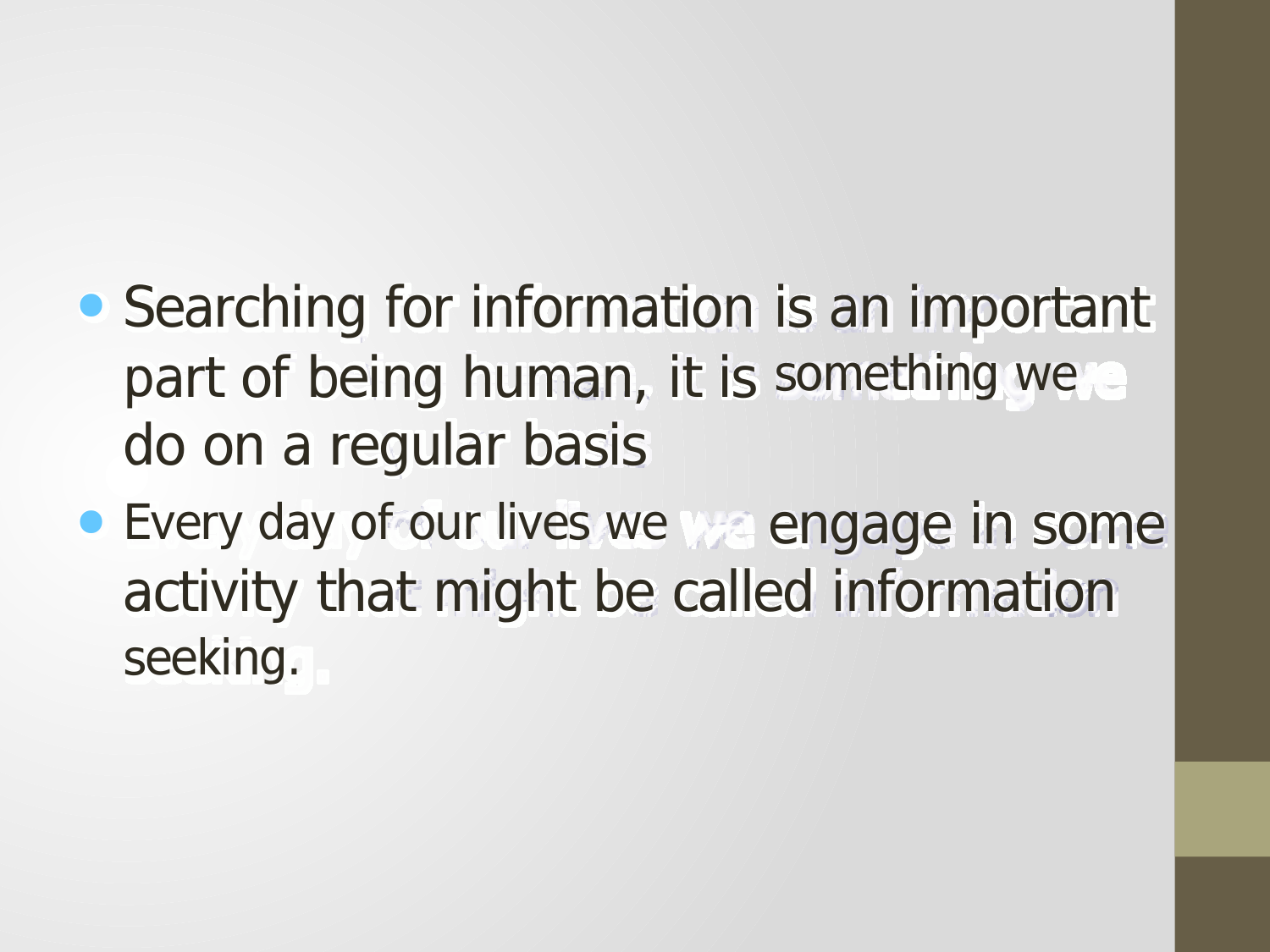

•
Searching for information
part of being human, it is do on a regular basis
Every day of our lives we
is an important
something we

•
engage in some
activity that might be called information
seeking.